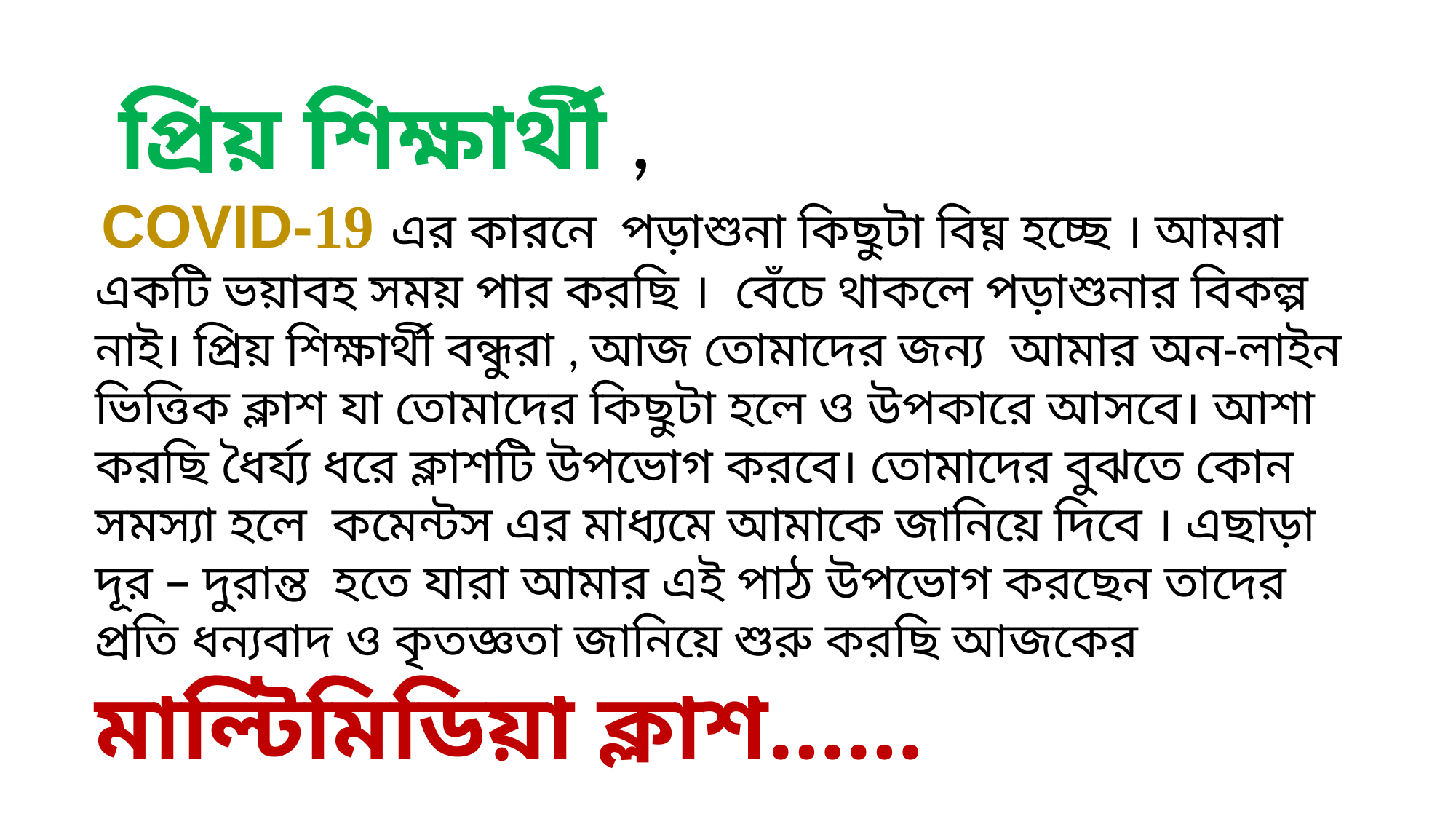

প্রিয় শিক্ষার্থী ,
 COVID-19 এর কারনে  পড়াশুনা কিছুটা বিঘ্ন হচ্ছে । আমরা একটি ভয়াবহ সময় পার করছি ।  বেঁচে থাকলে পড়াশুনার বিকল্প নাই। প্রিয় শিক্ষার্থী বন্ধুরা , আজ তোমাদের জন্য  আমার অন-লাইন ভিত্তিক ক্লাশ যা তোমাদের কিছুটা হলে ও উপকারে আসবে। আশা করছি ধৈর্য্য ধরে ক্লাশটি উপভোগ করবে। তোমাদের বুঝতে কোন সমস্যা হলে  কমেন্টস এর মাধ্যমে আমাকে জানিয়ে দিবে । এছাড়া  দূর – দুরান্ত  হতে যারা আমার এই পাঠ উপভোগ করছেন তাদের প্রতি ধন্যবাদ ও কৃতজ্ঞতা জানিয়ে শুরু করছি আজকের মাল্টিমিডিয়া ক্লাশ……